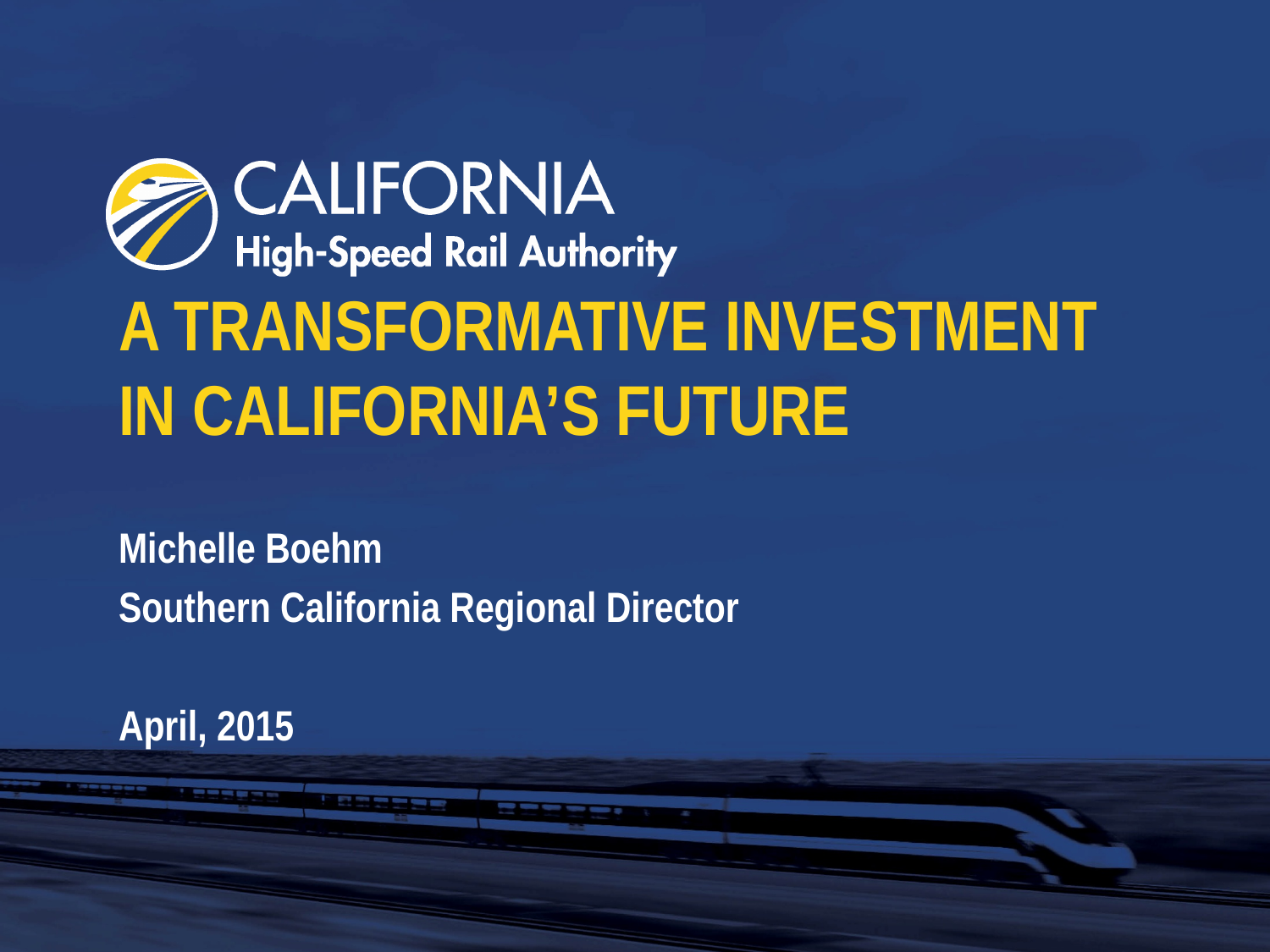

# A TRANSFORMATIVE INVESTMENT IN CALIFORNIA’S FUTURE

Michelle Boehm
Southern California Regional Director

April, 2015